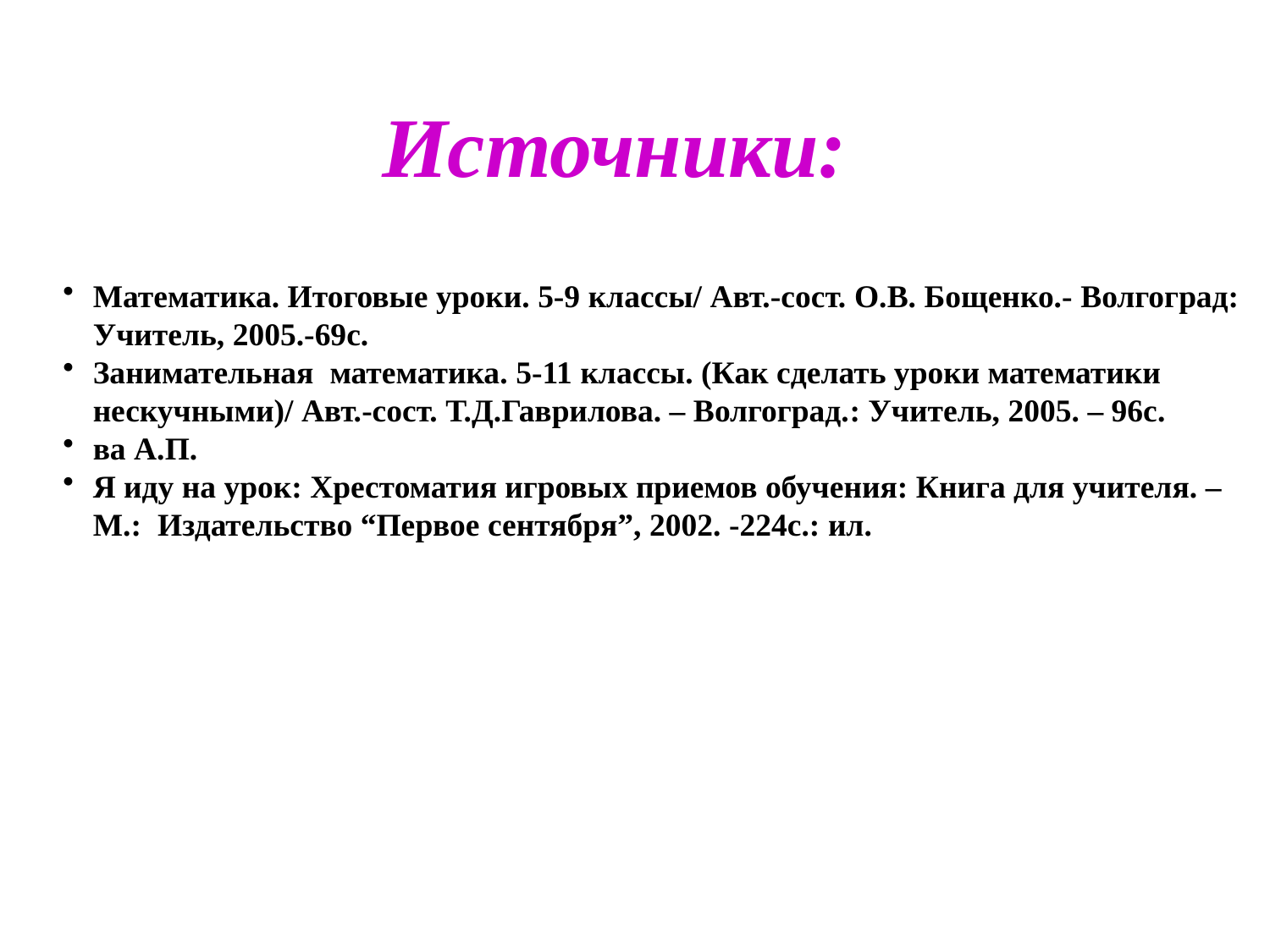

Источники:
Математика. Итоговые уроки. 5-9 классы/ Авт.-сост. О.В. Бощенко.- Волгоград: Учитель, 2005.-69с.
Занимательная  математика. 5-11 классы. (Как сделать уроки математики нескучными)/ Авт.-сост. Т.Д.Гаврилова. – Волгоград.: Учитель, 2005. – 96с.
ва А.П.
Я иду на урок: Хрестоматия игровых приемов обучения: Книга для учителя. – М.:  Издательство “Первое сентября”, 2002. -224с.: ил.